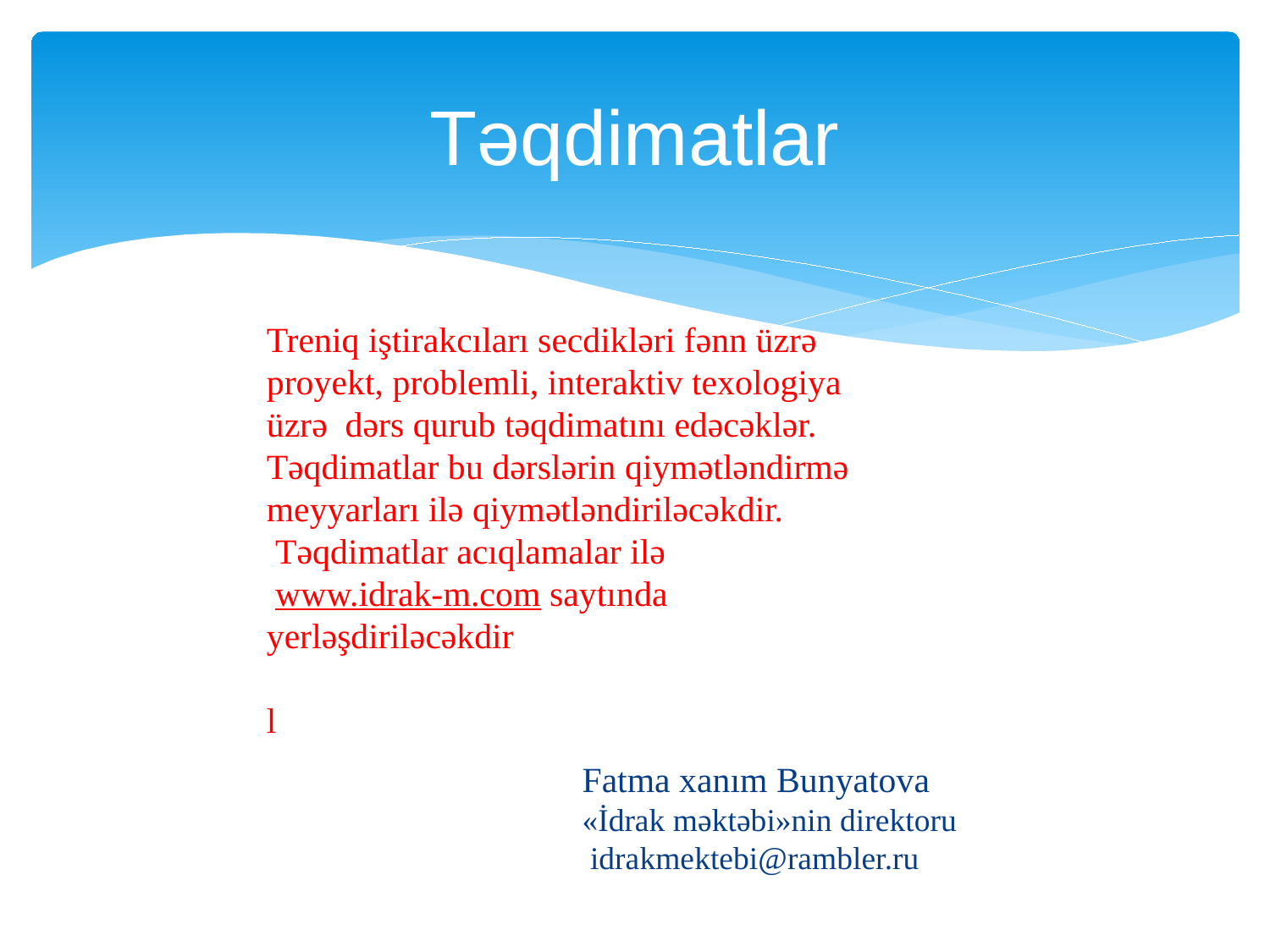

# Təqdimatlar
Treniq iştirakcıları secdikləri fənn üzrə  proyekt, problemli, interaktiv texologiya üzrə  dərs qurub təqdimatını edəcəklər.
Təqdimatlar bu dərslərin qiymətləndirmə meyyarları ilə qiymətləndiriləcəkdir.
 Təqdimatlar acıqlamalar ilə
 www.idrak-m.com saytında yerləşdiriləcəkdir
l
Fatma xanım Bunyatova
«İdrak məktəbi»nin direktoru
 idrakmektebi@rambler.ru